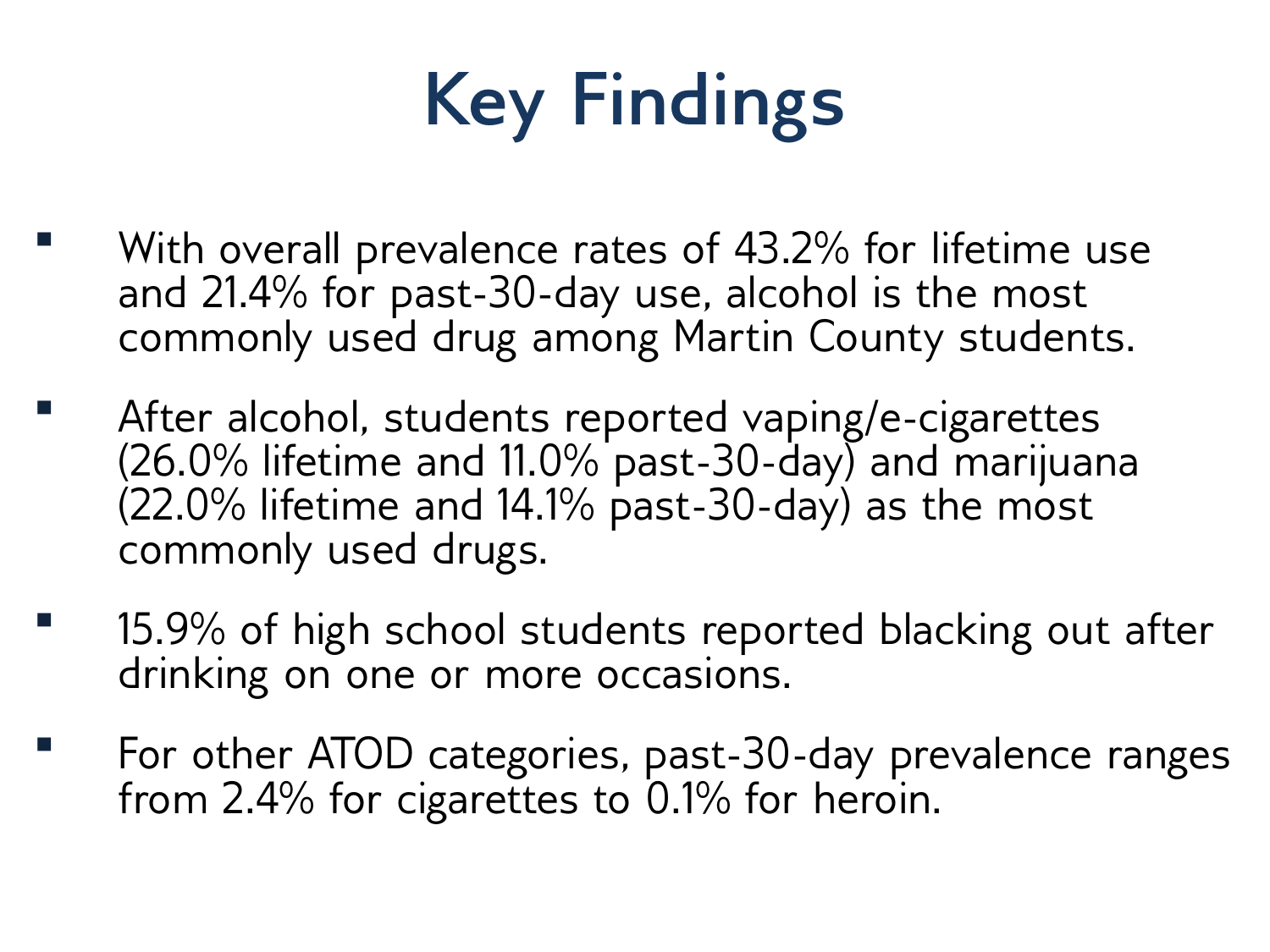

Key Findings
With overall prevalence rates of 43.2% for lifetime use and 21.4% for past-30-day use, alcohol is the most commonly used drug among Martin County students.
After alcohol, students reported vaping/e-cigarettes (26.0% lifetime and 11.0% past-30-day) and marijuana (22.0% lifetime and 14.1% past-30-day) as the most commonly used drugs.
15.9% of high school students reported blacking out after drinking on one or more occasions.
For other ATOD categories, past-30-day prevalence ranges from 2.4% for cigarettes to 0.1% for heroin.